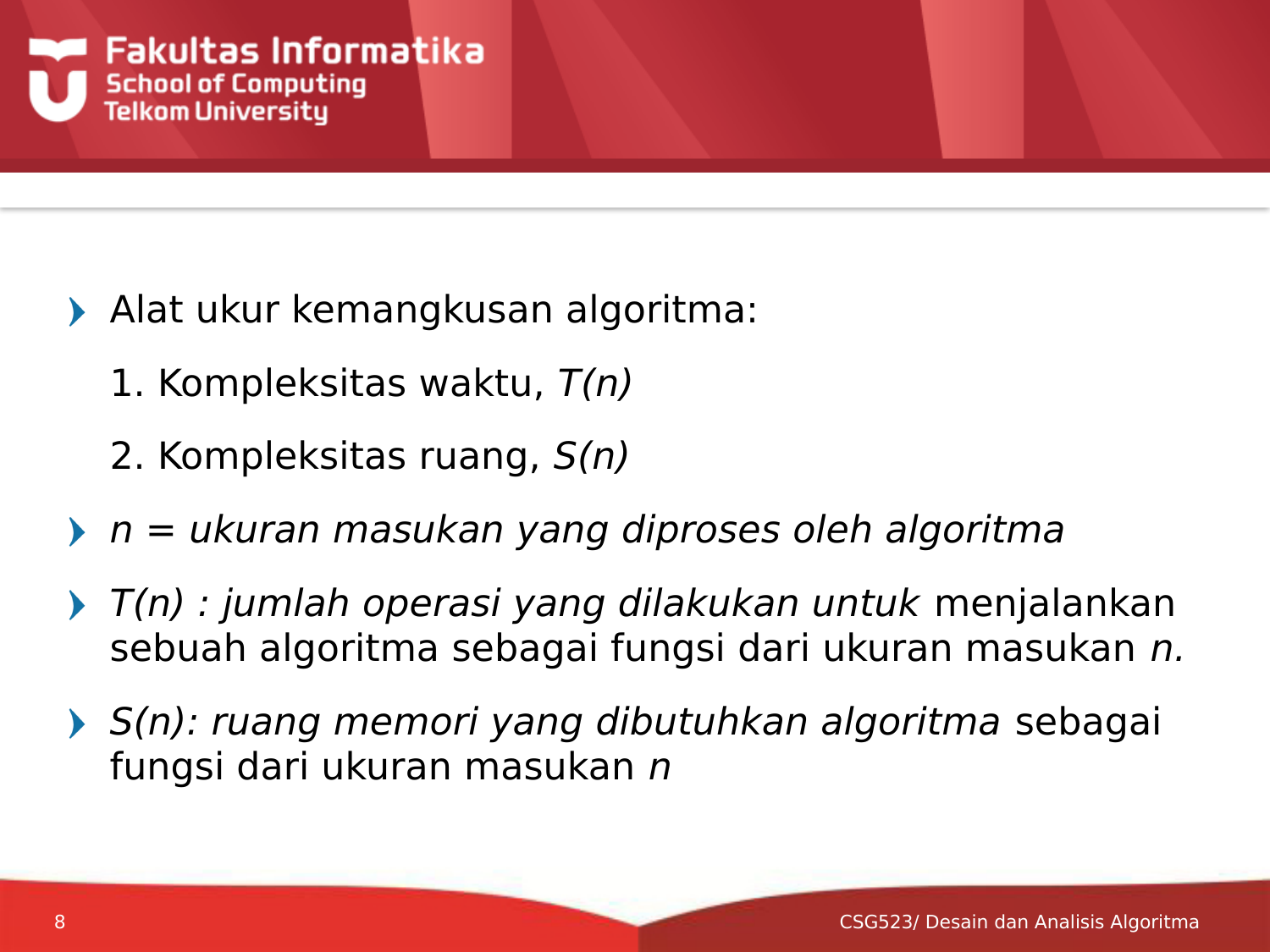

#
Alat ukur kemangkusan algoritma:
	1. Kompleksitas waktu, T(n)
	2. Kompleksitas ruang, S(n)
n = ukuran masukan yang diproses oleh algoritma
T(n) : jumlah operasi yang dilakukan untuk menjalankan sebuah algoritma sebagai fungsi dari ukuran masukan n.
S(n): ruang memori yang dibutuhkan algoritma sebagai fungsi dari ukuran masukan n
CSG523/ Desain dan Analisis Algoritma
8